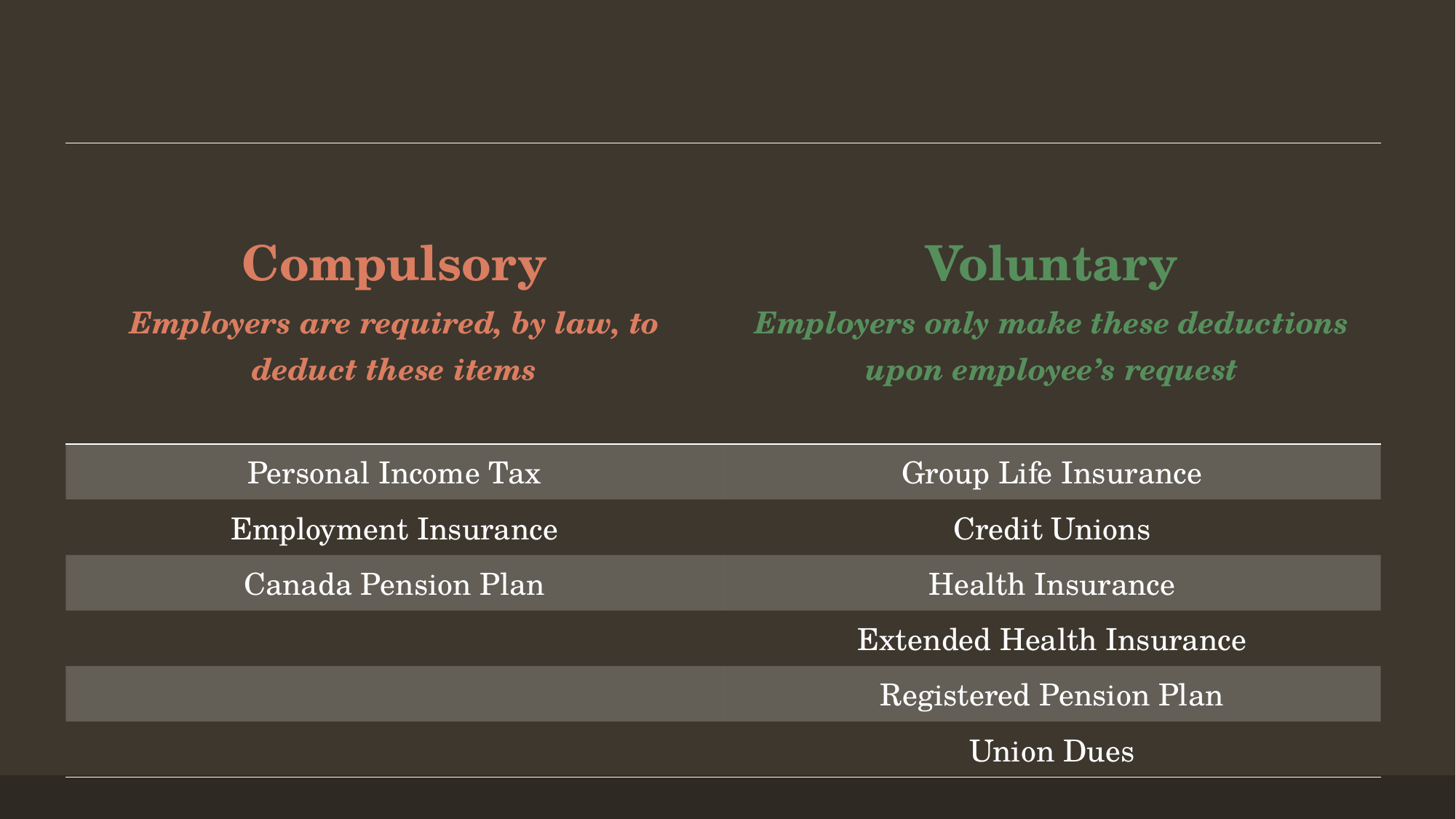

| Compulsory Employers are required, by law, to deduct these items | Voluntary Employers only make these deductions upon employee’s request |
| --- | --- |
| Personal Income Tax | Group Life Insurance |
| Employment Insurance | Credit Unions |
| Canada Pension Plan | Health Insurance |
|  | Extended Health Insurance |
|  | Registered Pension Plan |
|  | Union Dues |